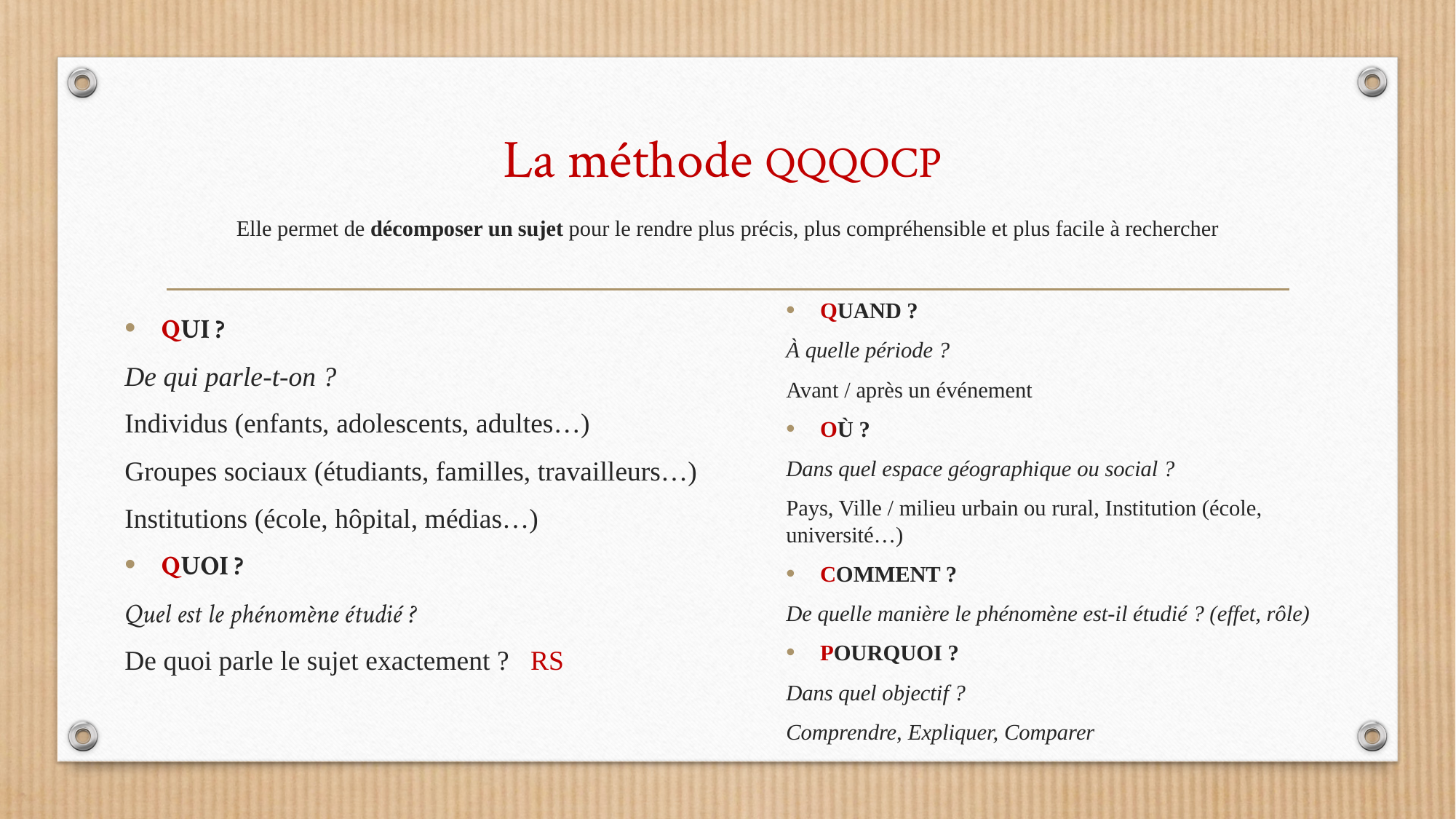

# La méthode QQQOCP Elle permet de décomposer un sujet pour le rendre plus précis, plus compréhensible et plus facile à rechercher
QUAND ?
À quelle période ?
Avant / après un événement
OÙ ?
Dans quel espace géographique ou social ?
Pays, Ville / milieu urbain ou rural, Institution (école, université…)
COMMENT ?
De quelle manière le phénomène est-il étudié ? (effet, rôle)
POURQUOI ?
Dans quel objectif ?
Comprendre, Expliquer, Comparer

QUI ?
De qui parle-t-on ?
Individus (enfants, adolescents, adultes…)
Groupes sociaux (étudiants, familles, travailleurs…)
Institutions (école, hôpital, médias…)
QUOI ?
Quel est le phénomène étudié ?
De quoi parle le sujet exactement ?   RS